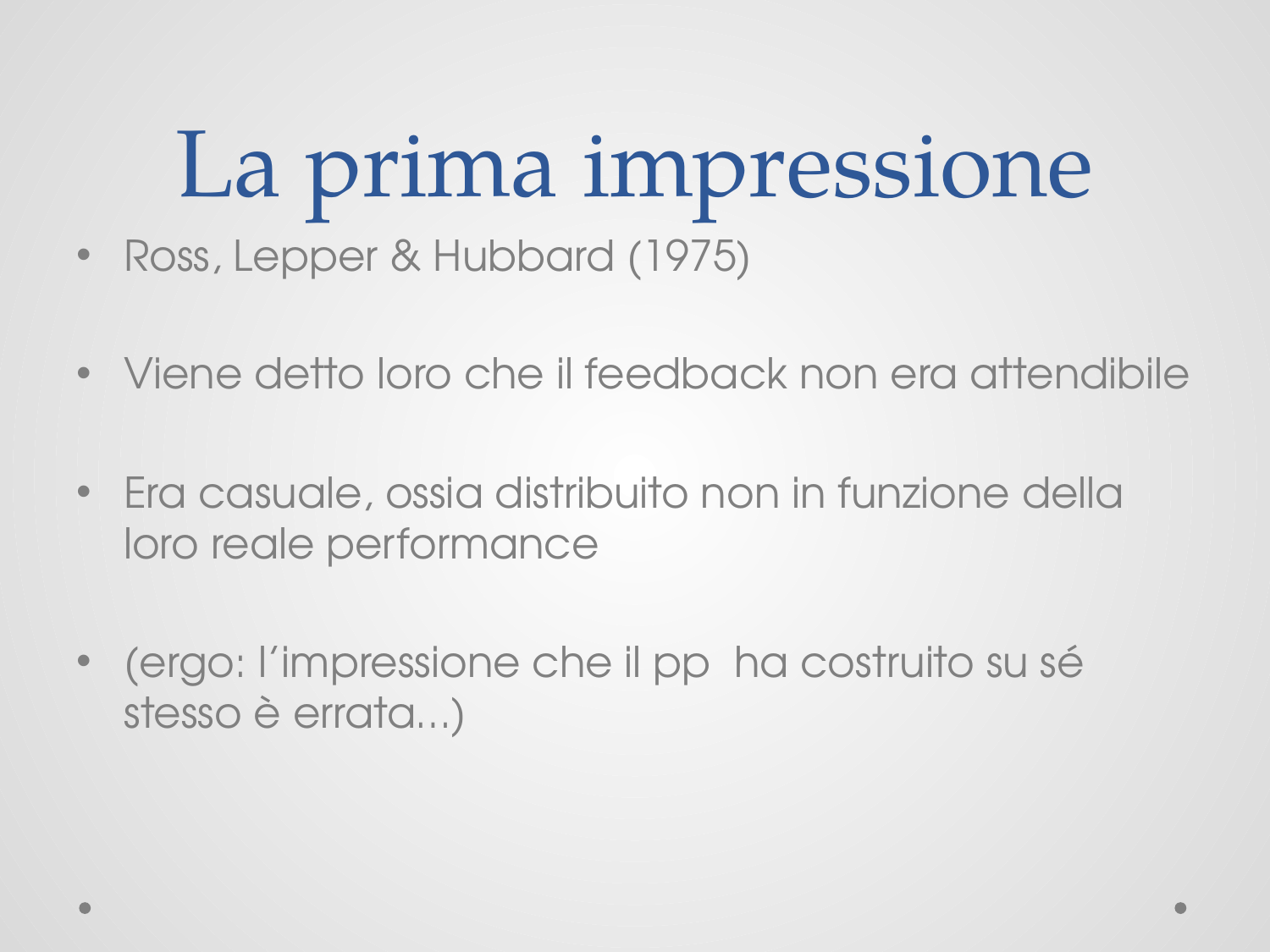

# La prima impressione
Ross, Lepper & Hubbard (1975)

Viene detto loro che il feedback non era attendibile

Era casuale, ossia distribuito non in funzione della loro reale performance

(ergo: l’impressione che il pp  ha costruito su sé stesso è errata…)